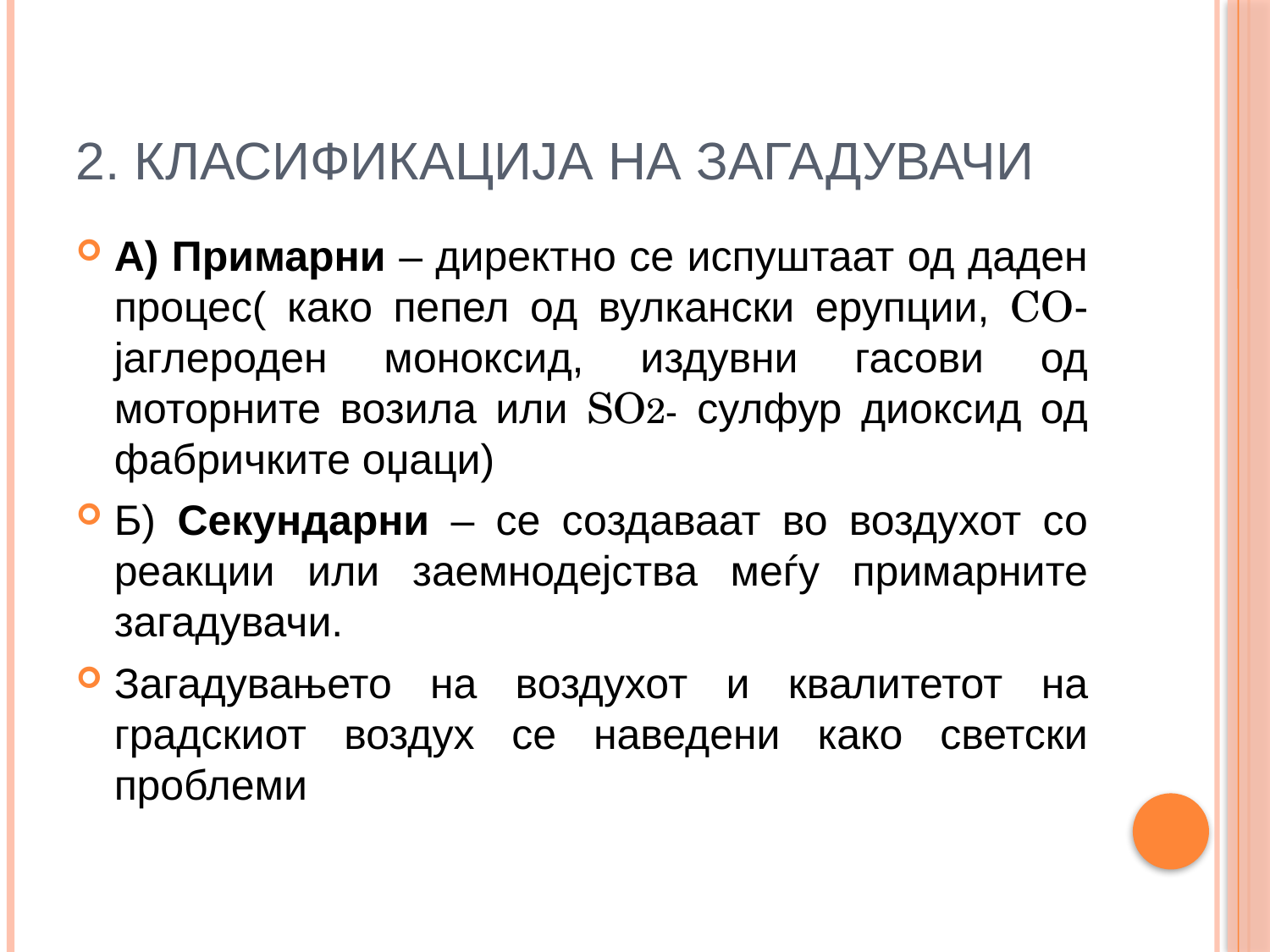

# 2. Класификација на загадувачи
А) Примарни – директно се испуштаат од даден процес( како пепел од вулкански ерупции, CO-јаглероден моноксид, издувни гасови од моторните возила или SO2- сулфур диоксид од фабричките оџаци)
Б) Секундарни – се создаваат во воздухот со реакции или заемнодејства меѓу примарните загадувачи.
Загадувањето на воздухот и квалитетот на градскиот воздух се наведени како светски проблеми